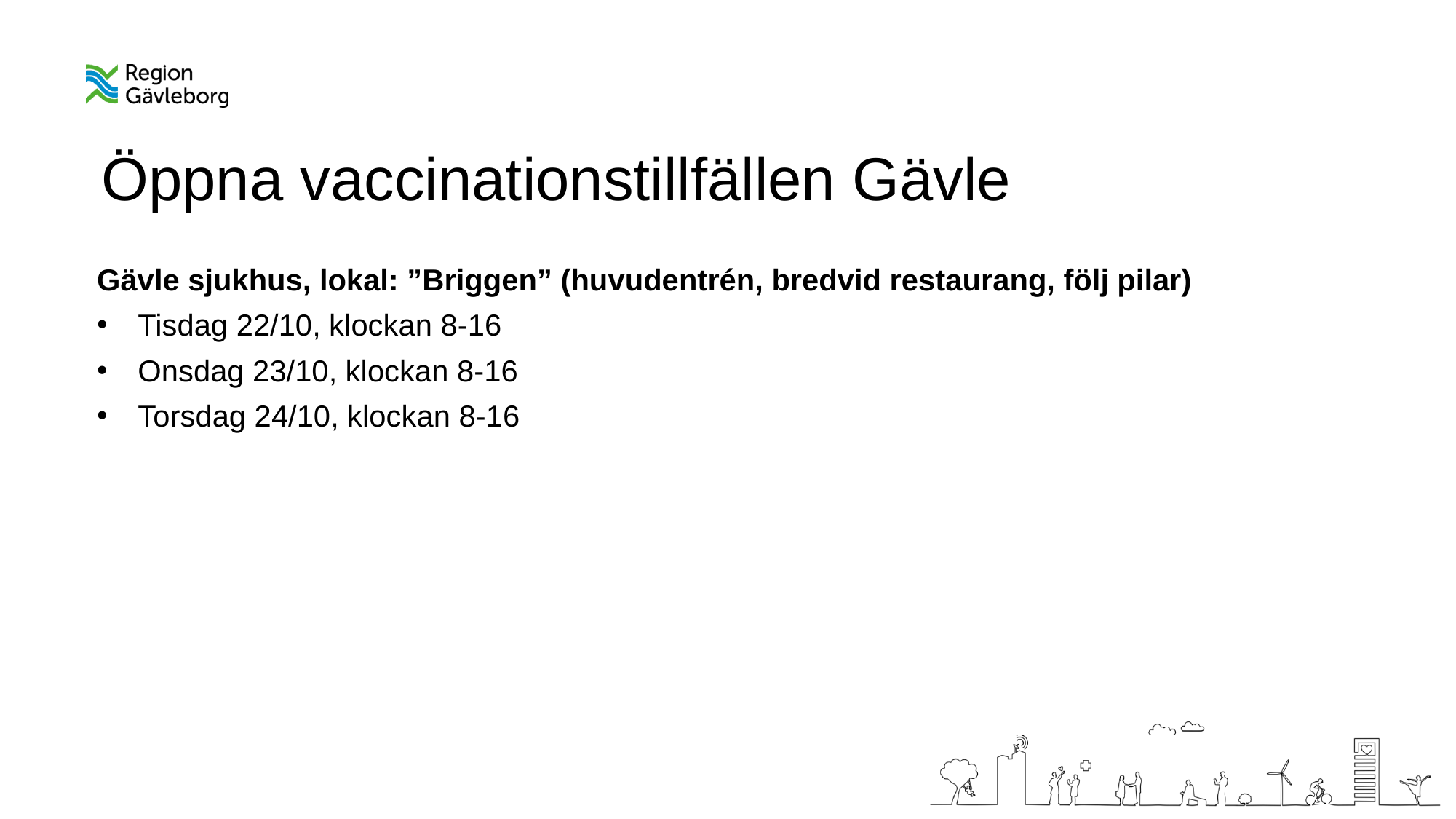

Öppna vaccinationstillfällen Gävle
Gävle sjukhus, lokal: ”Briggen” (huvudentrén, bredvid restaurang, följ pilar)
Tisdag 22/10, klockan 8-16
Onsdag 23/10, klockan 8-16
Torsdag 24/10, klockan 8-16